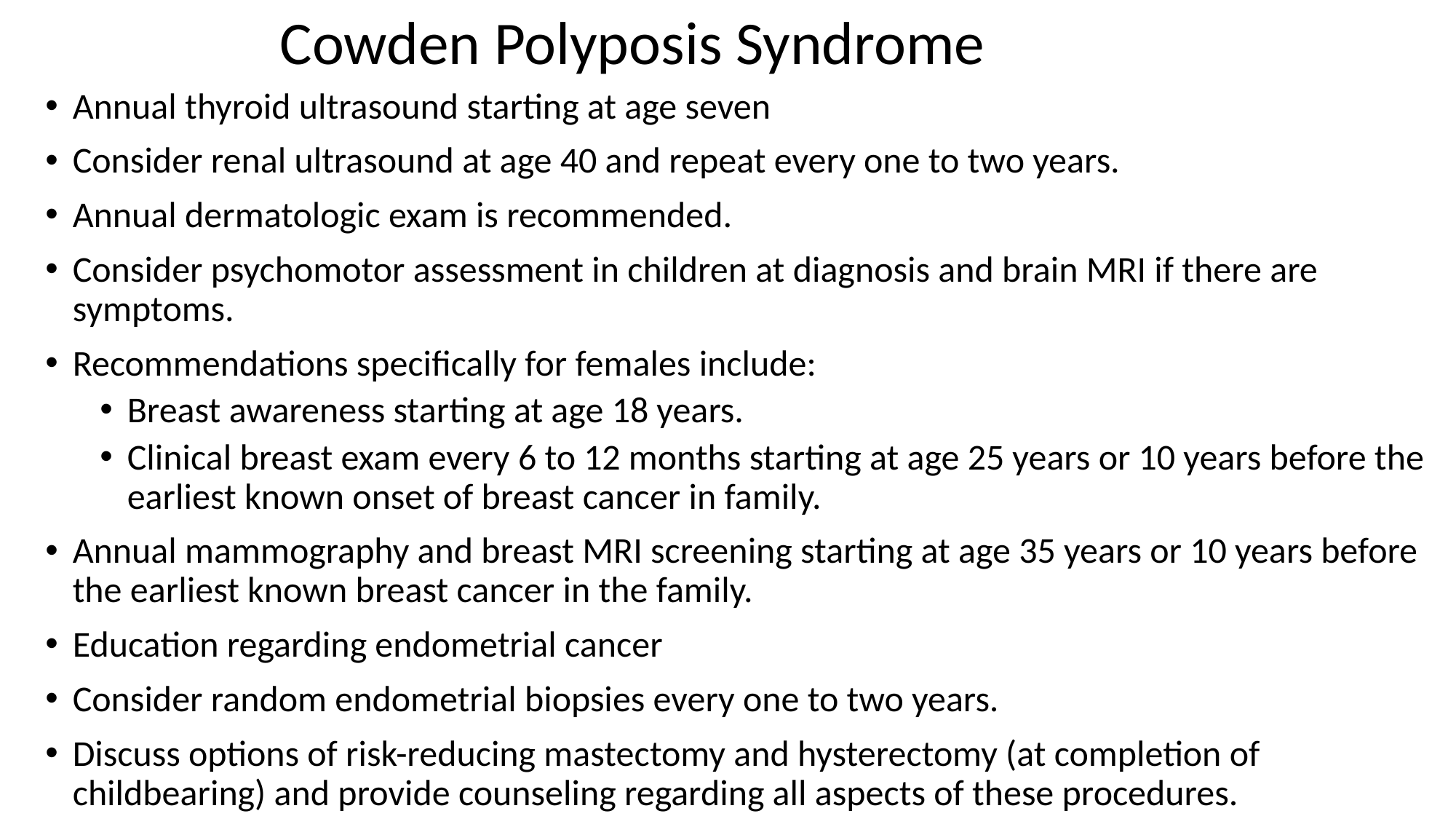

# Cowden Polyposis Syndrome
Annual thyroid ultrasound starting at age seven
Consider renal ultrasound at age 40 and repeat every one to two years.
Annual dermatologic exam is recommended.
Consider psychomotor assessment in children at diagnosis and brain MRI if there are symptoms.
Recommendations specifically for females include:
Breast awareness starting at age 18 years.
Clinical breast exam every 6 to 12 months starting at age 25 years or 10 years before the earliest known onset of breast cancer in family.
Annual mammography and breast MRI screening starting at age 35 years or 10 years before the earliest known breast cancer in the family.
Education regarding endometrial cancer
Consider random endometrial biopsies every one to two years.
Discuss options of risk-reducing mastectomy and hysterectomy (at completion of childbearing) and provide counseling regarding all aspects of these procedures.